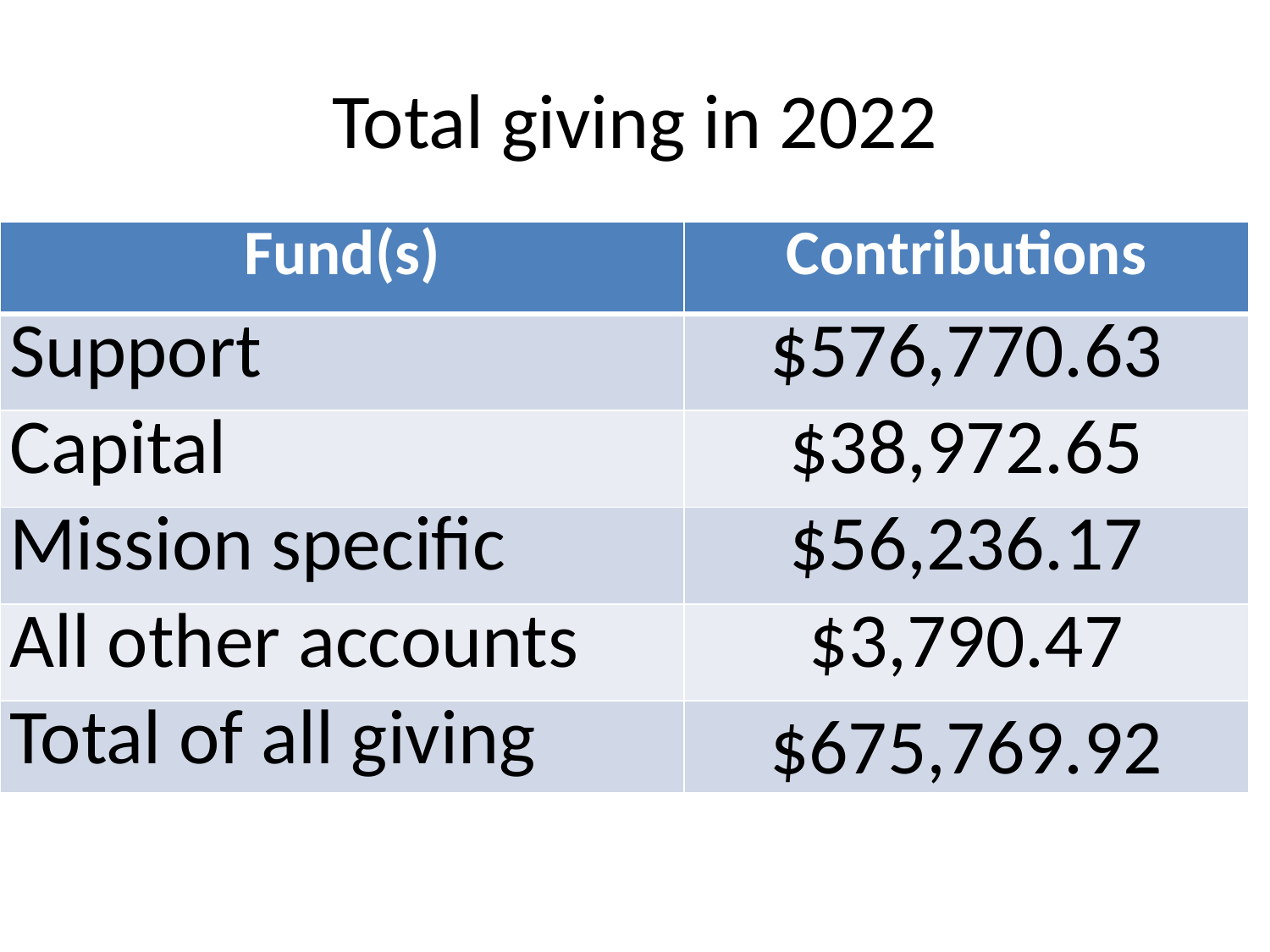

# Total giving in 2022
| Fund(s) | Contributions |
| --- | --- |
| Support | $576,770.63 |
| Capital | $38,972.65 |
| Mission specific | $56,236.17 |
| All other accounts | $3,790.47 |
| Total of all giving | $675,769.92 |